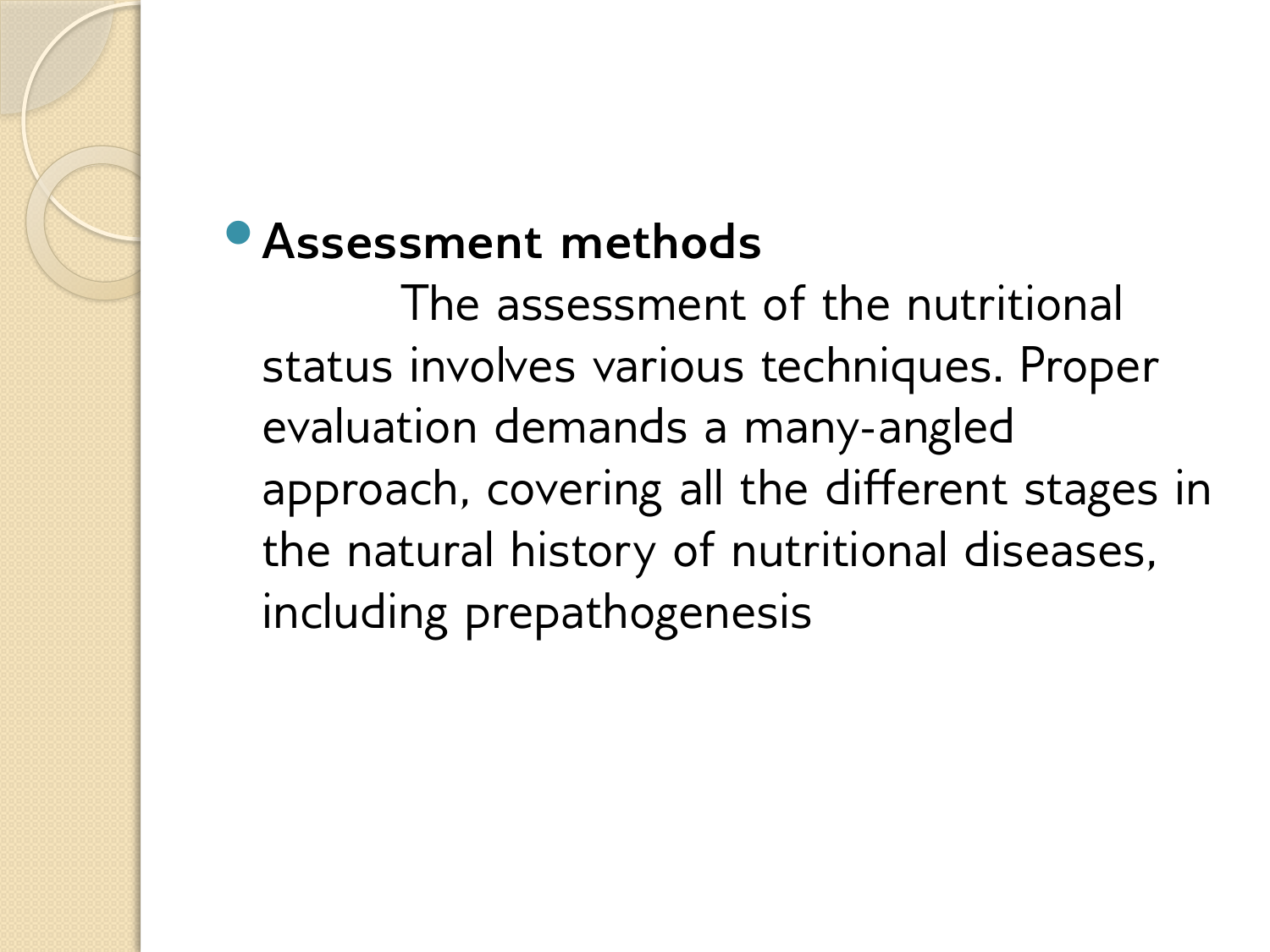

#
Assessment methods
         The assessment of the nutritional status involves various techniques. Proper evaluation demands a many-angled approach, covering all the different stages in the natural history of nutritional diseases, including prepathogenesis